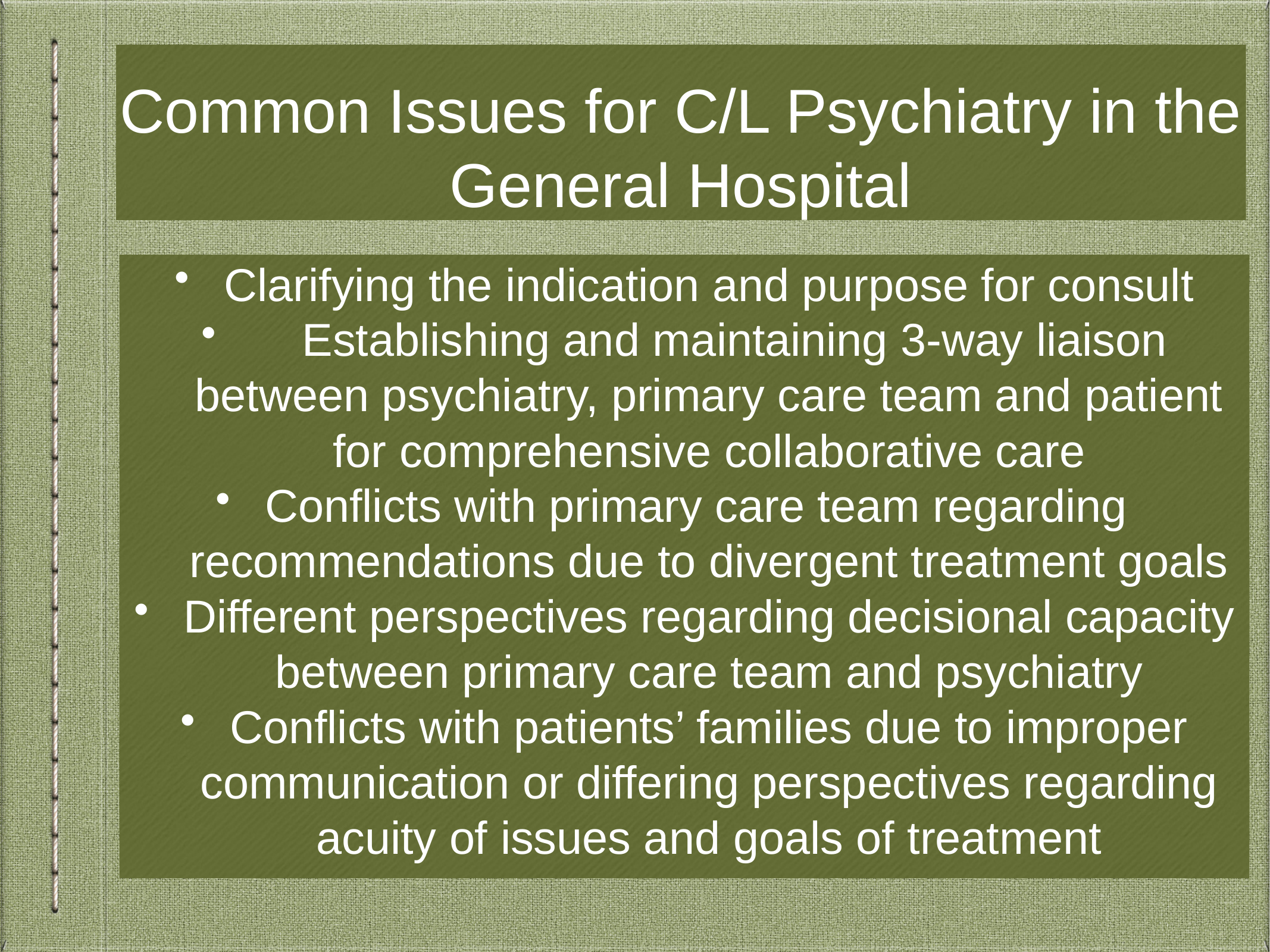

# Common Issues for C/L Psychiatry in the General Hospital
Clarifying the indication and purpose for consult
    Establishing and maintaining 3-way liaison between psychiatry, primary care team and patient for comprehensive collaborative care
Conflicts with primary care team regarding   recommendations due to divergent treatment goals
Different perspectives regarding decisional capacity between primary care team and psychiatry
Conflicts with patients’ families due to improper communication or differing perspectives regarding acuity of issues and goals of treatment